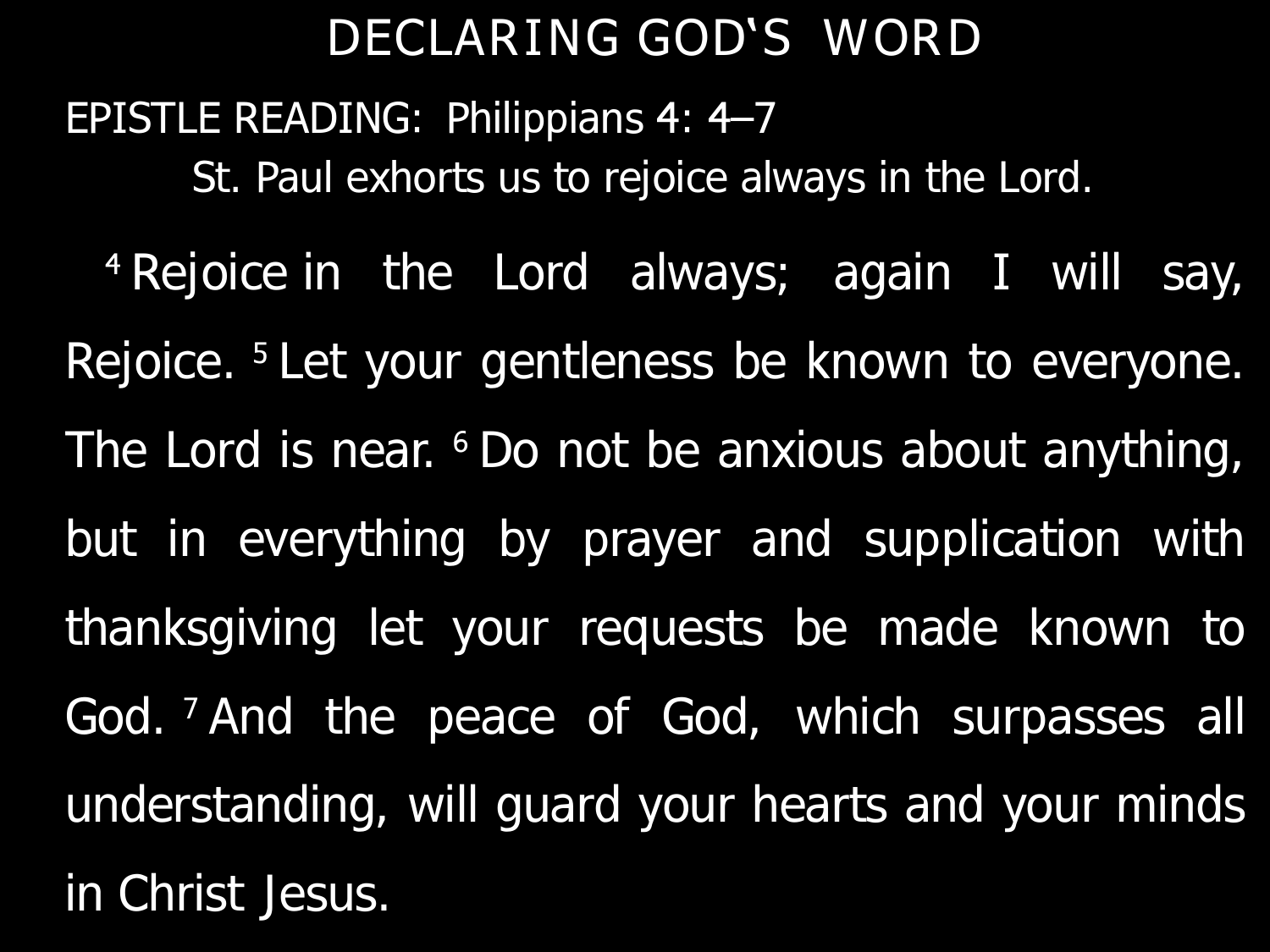

DECLARING GOD‘S  WORD

EPISTLE READING:	Philippians 4: 4–7
	St. Paul exhorts us to rejoice always in the Lord.
4 Rejoice in the Lord always; again I will say, Rejoice. 5 Let your gentleness be known to everyone. The Lord is near. 6 Do not be anxious about anything, but in everything by prayer and supplication with thanksgiving let your requests be made known to God. 7 And the peace of God, which surpasses all understanding, will guard your hearts and your minds in Christ Jesus.